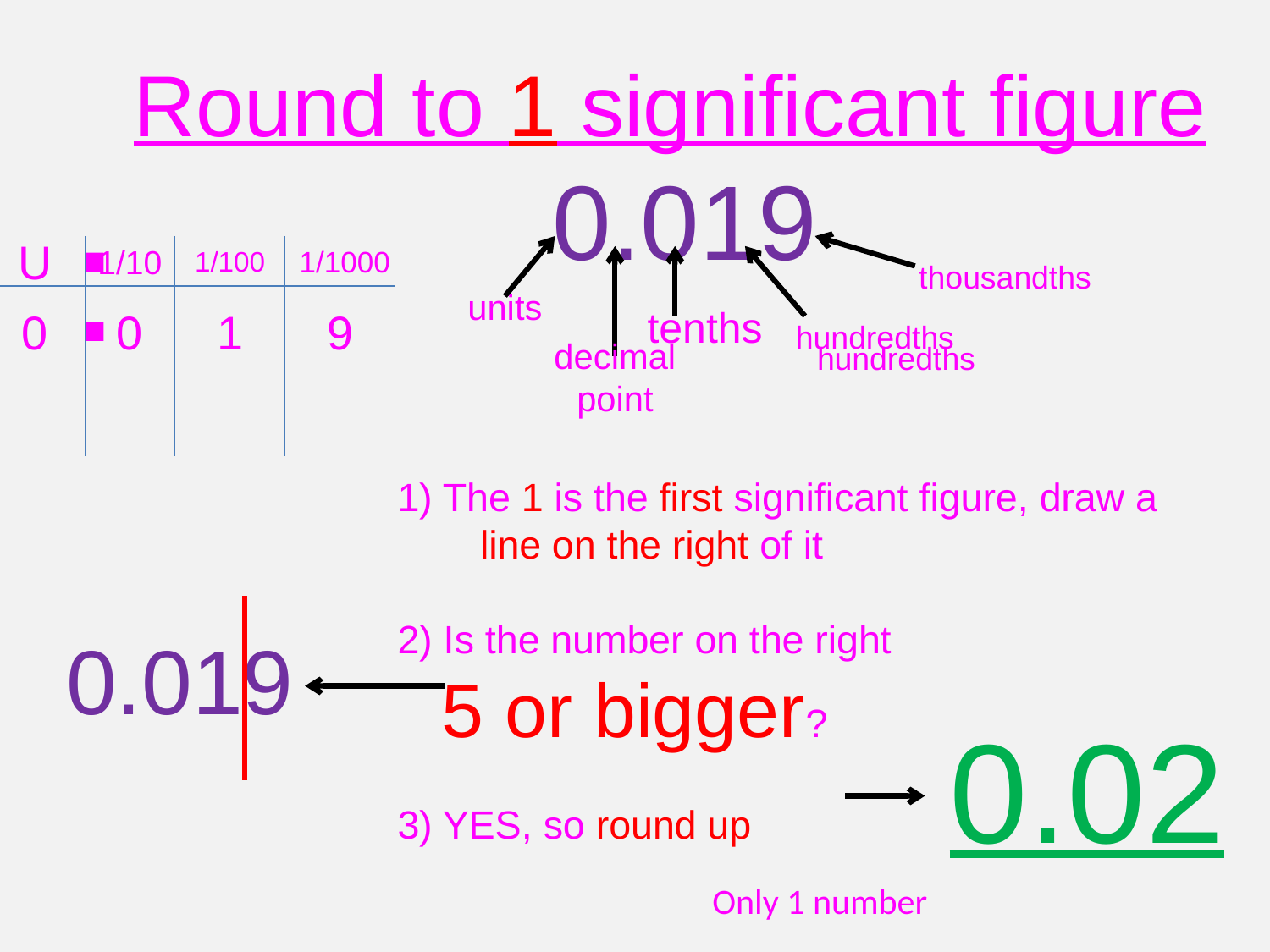

Round to 1 significant figure
0.019
.
U
1/10
1/100
1/1000
thousandths
units
.
tenths
hundredths
0
0
1
9
hundredths
decimal
point
1) The 1 is the first significant figure, draw a line on the right of it

2) Is the number on the right
    5 or bigger?

3) YES, so round up

0.019
0.02
Only 1 number